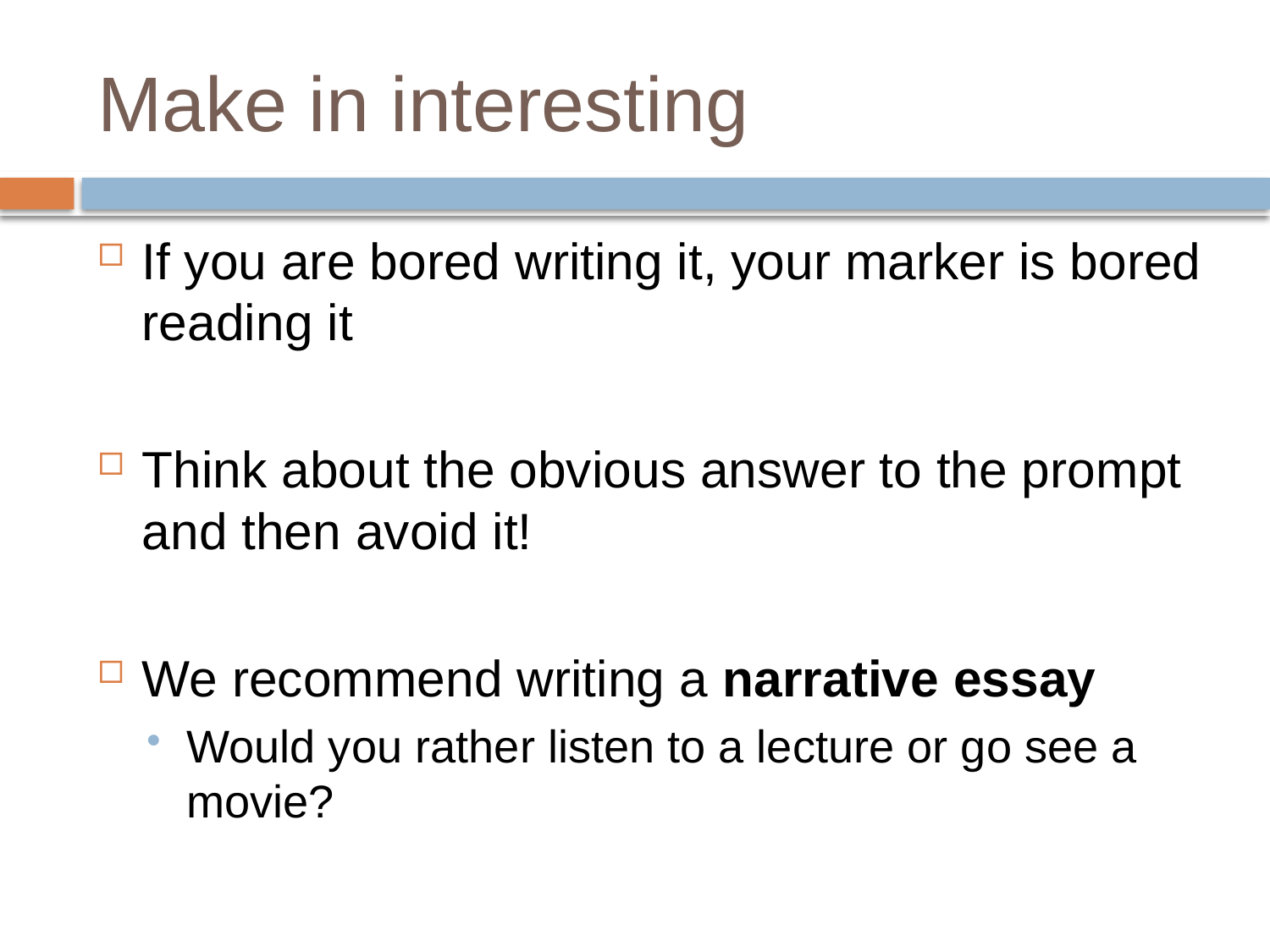

# Make in interesting
If you are bored writing it, your marker is bored reading it

Think about the obvious answer to the prompt and then avoid it!

We recommend writing a narrative essay
Would you rather listen to a lecture or go see a movie?